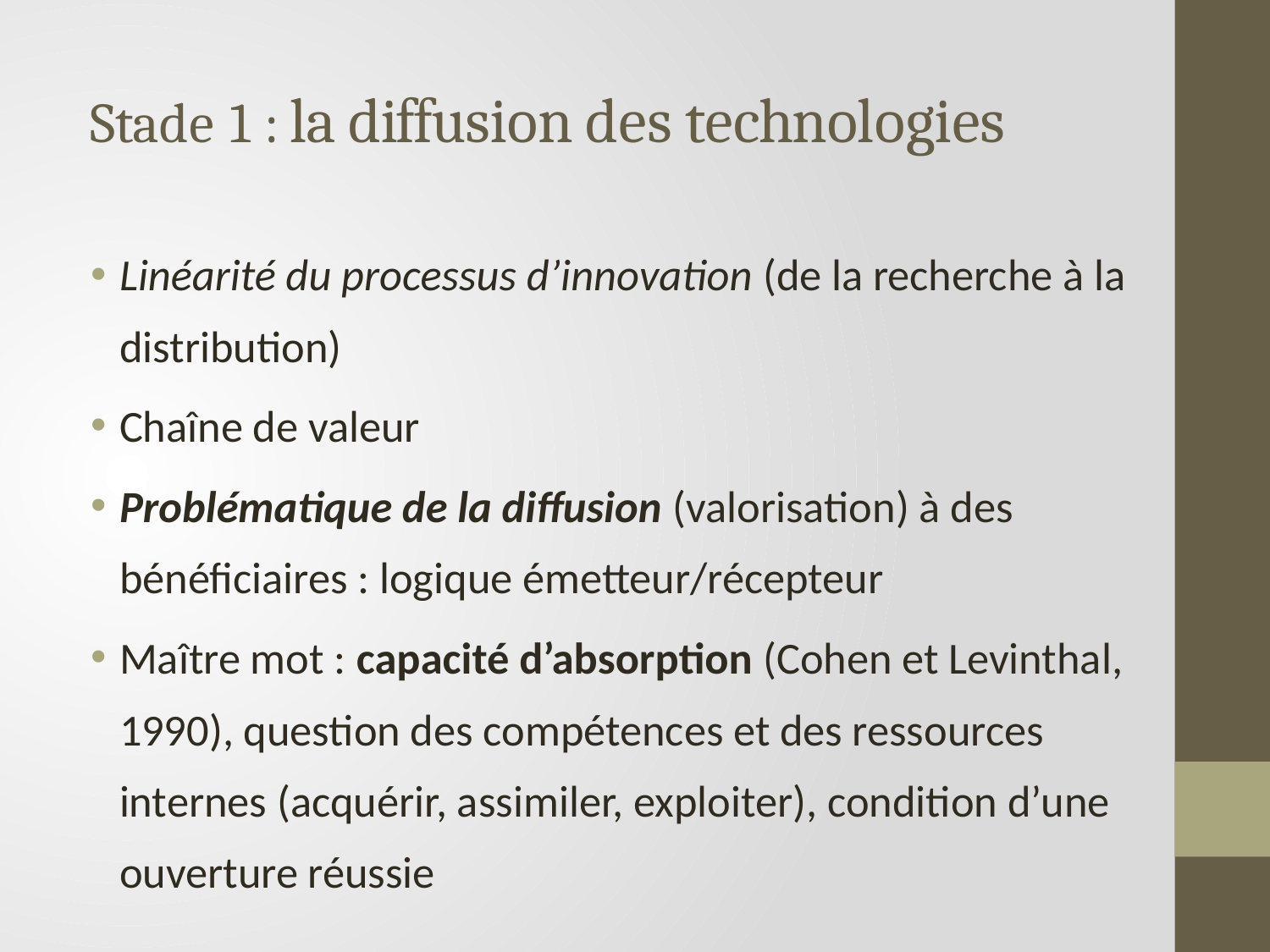

# Stade 1 : la diffusion des technologies
Linéarité du processus d’innovation (de la recherche à la distribution)
Chaîne de valeur
Problématique de la diffusion (valorisation) à des bénéficiaires : logique émetteur/récepteur
Maître mot : capacité d’absorption (Cohen et Levinthal, 1990), question des compétences et des ressources internes (acquérir, assimiler, exploiter), condition d’une ouverture réussie